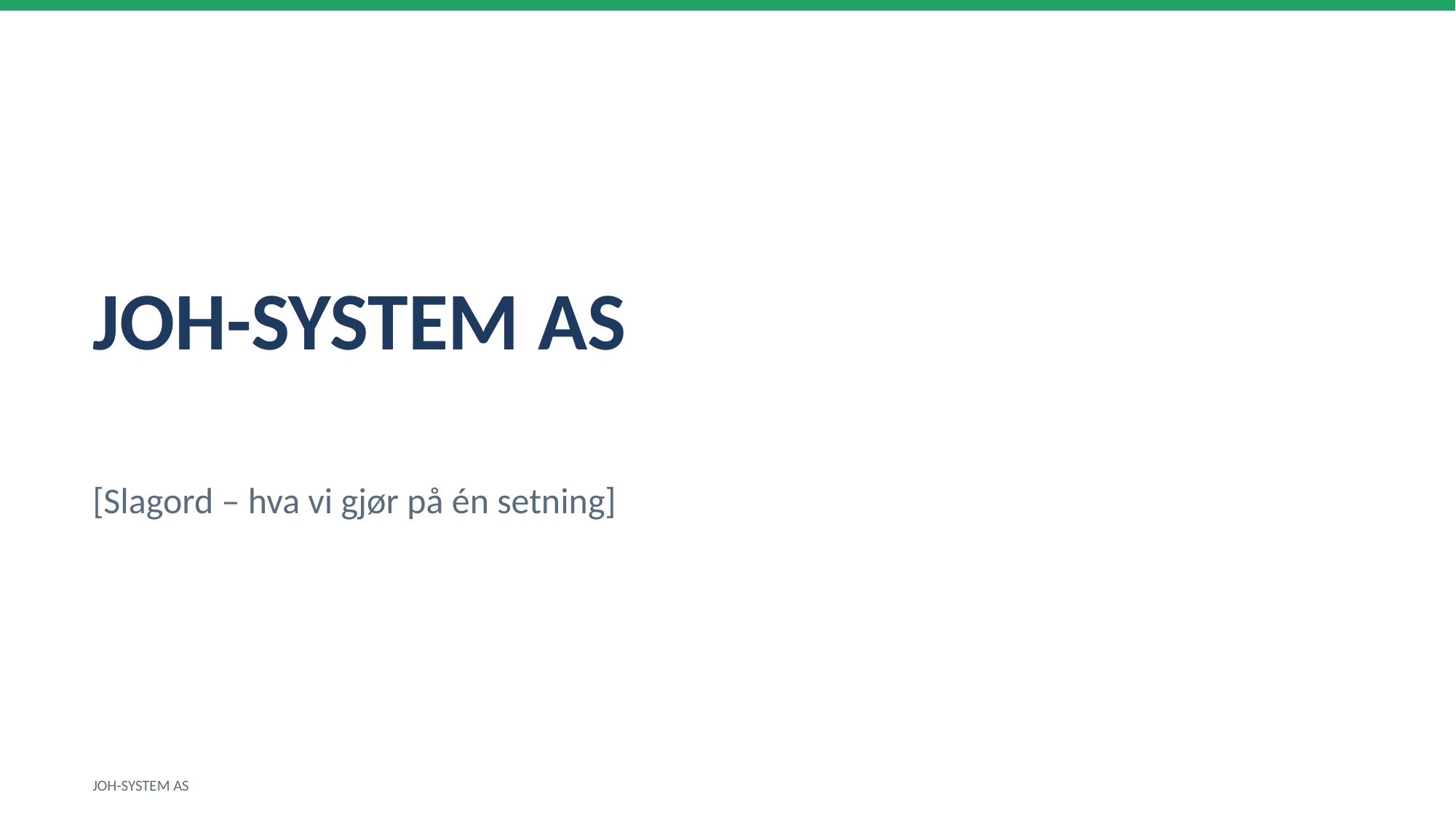

JOH-SYSTEM AS
[Slagord – hva vi gjør på én setning]
JOH-SYSTEM AS